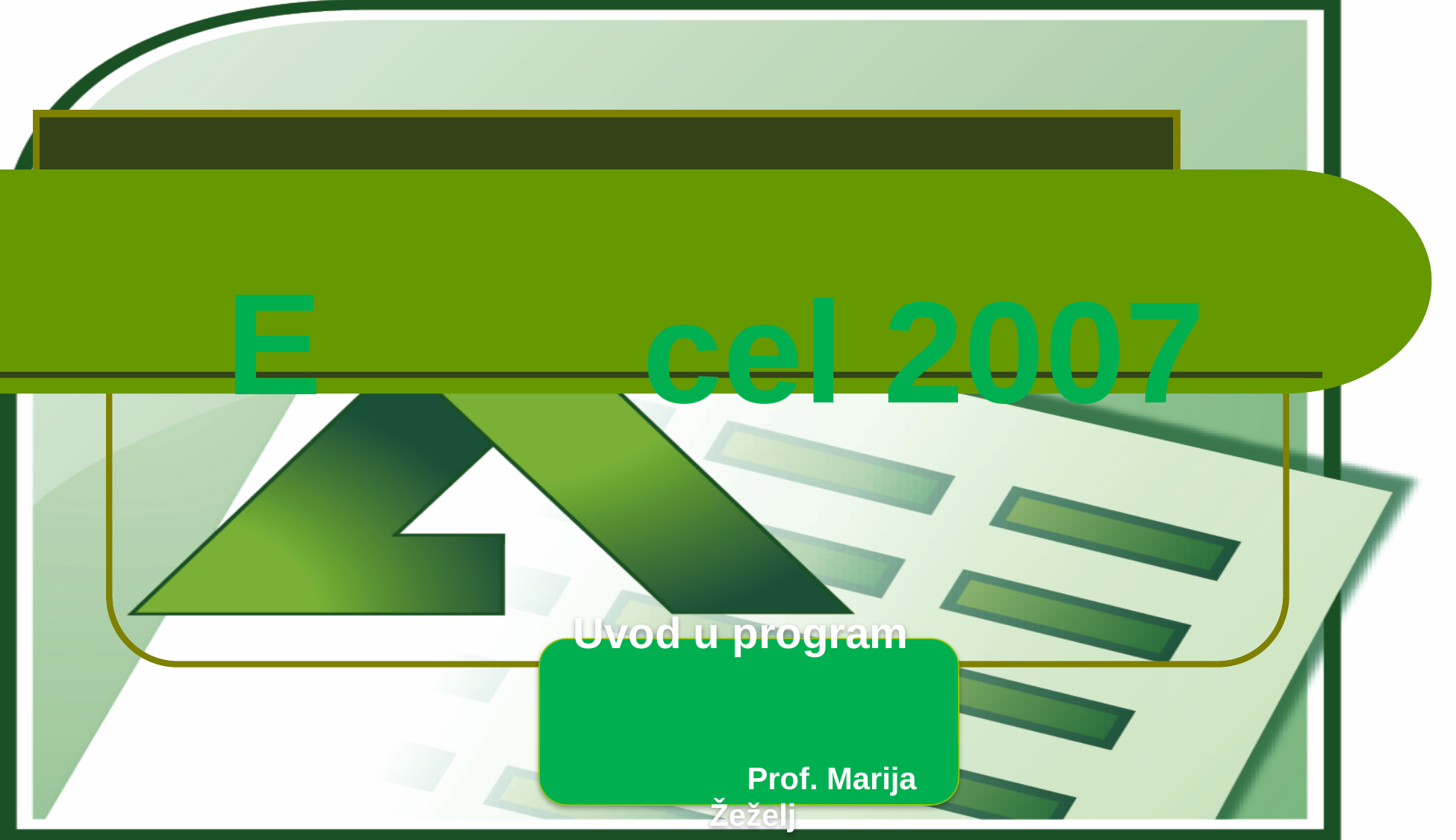

E
cel 2007

Uvod u program                                                                              Prof. Marija Žeželj